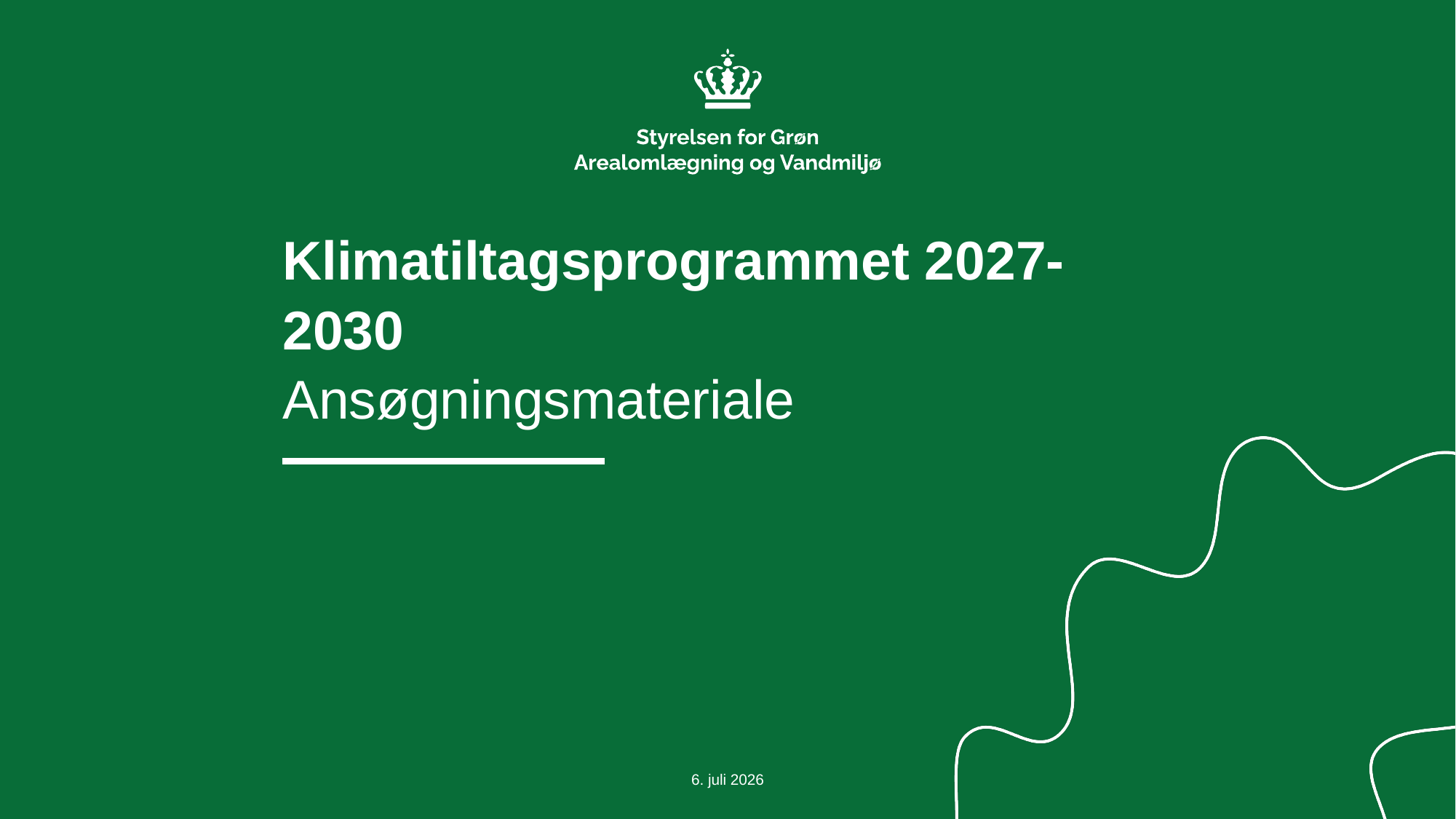

# Klimatiltagsprogrammet 2027-2030 Ansøgningsmateriale
6. juli 2026
Styrelsen for Grøn Arealomlægning og Vandmiljø / Præsentation
1